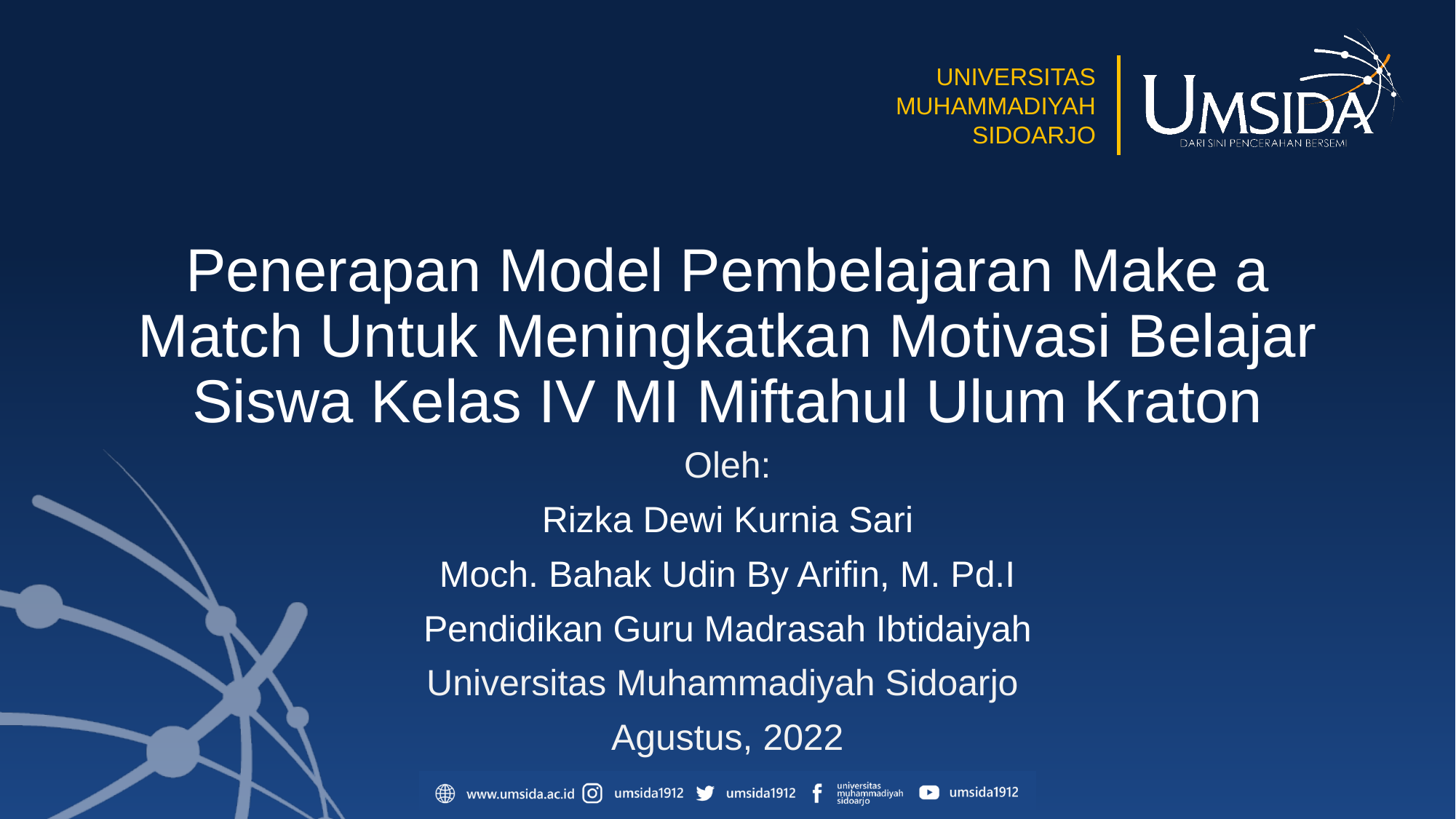

# Penerapan Model Pembelajaran Make a Match Untuk Meningkatkan Motivasi Belajar Siswa Kelas IV MI Miftahul Ulum Kraton
Oleh:
Rizka Dewi Kurnia Sari
Moch. Bahak Udin By Arifin, M. Pd.I
Pendidikan Guru Madrasah Ibtidaiyah
Universitas Muhammadiyah Sidoarjo
Agustus, 2022